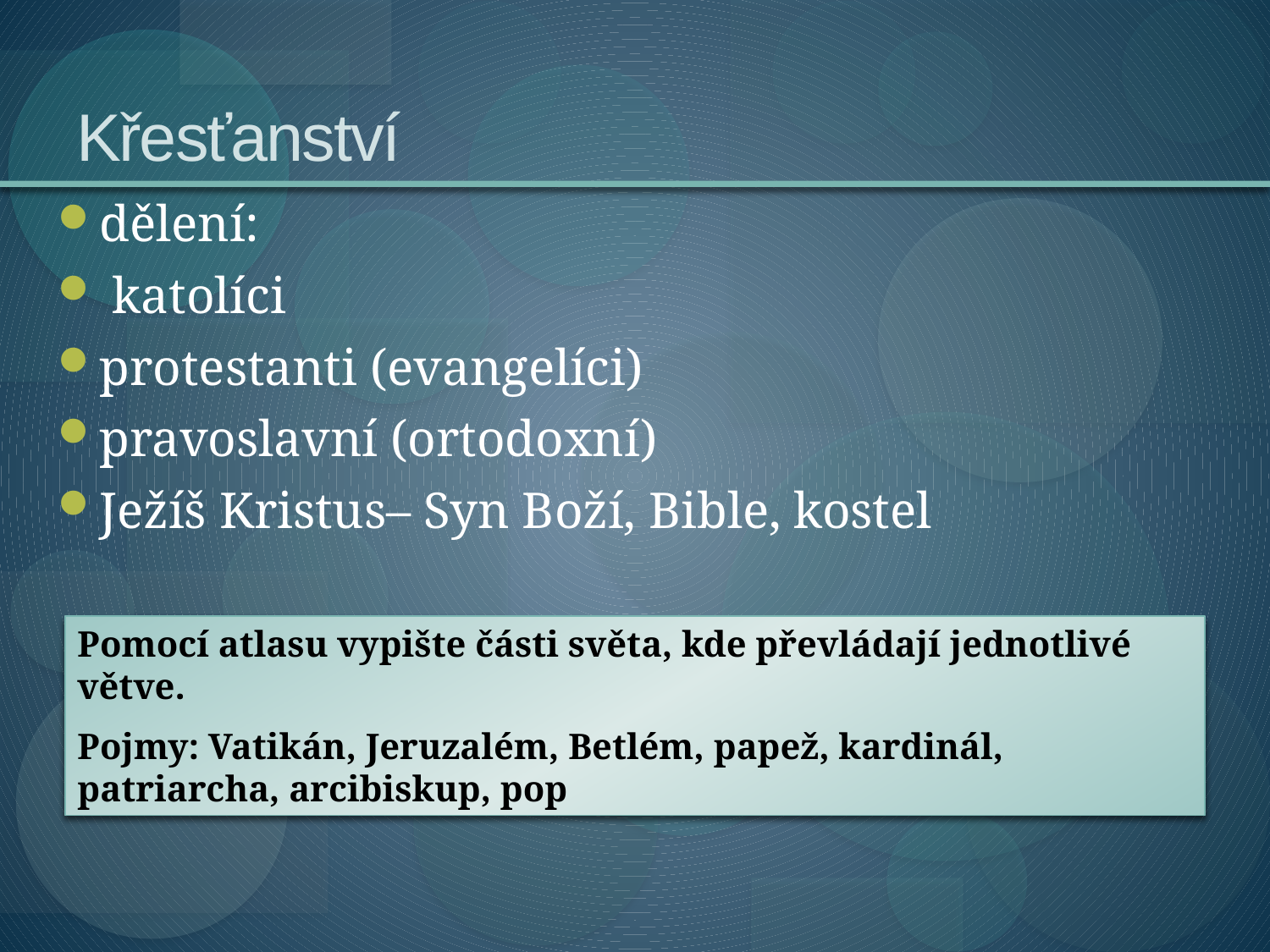

Křesťanství
dělení:
 katolíci
protestanti (evangelíci)
pravoslavní (ortodoxní)
Ježíš Kristus– Syn Boží, Bible, kostel

Pomocí atlasu vypište části světa, kde převládají jednotlivé větve.
Pojmy: Vatikán, Jeruzalém, Betlém, papež, kardinál, patriarcha, arcibiskup, pop